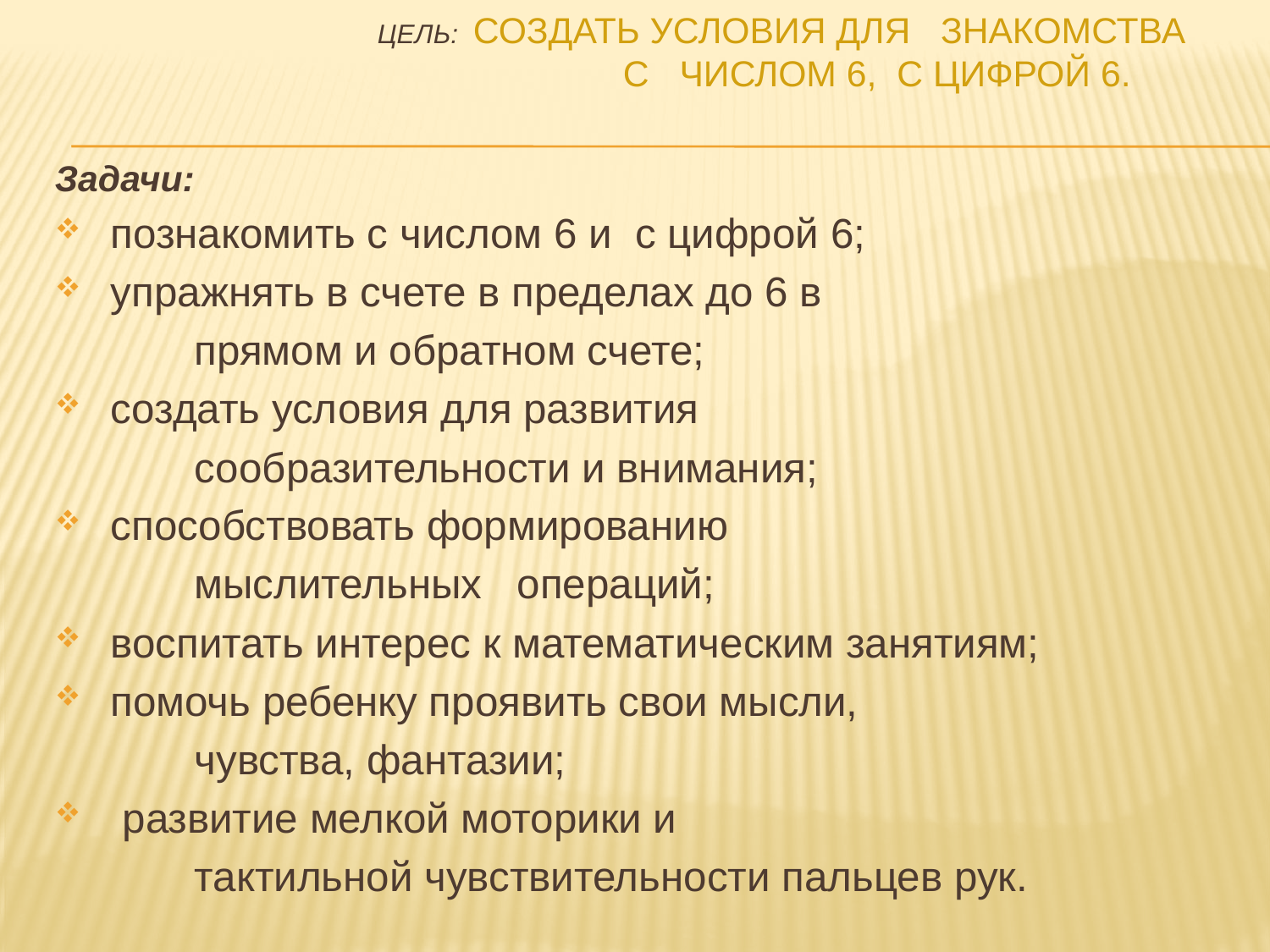

# Цель:  создать условия для   знакомства с   числом 6,  с цифрой 6.
Задачи:
 познакомить с числом 6 и  с цифрой 6;
 упражнять в счете в пределах до 6 в
            прямом и обратном счете;
 создать условия для развития
            сообразительности и внимания;
 способствовать формированию
            мыслительных   операций;
 воспитать интерес к математическим занятиям;
 помочь ребенку проявить свои мысли,
            чувства, фантазии;
  развитие мелкой моторики и
            тактильной чувствительности пальцев рук.